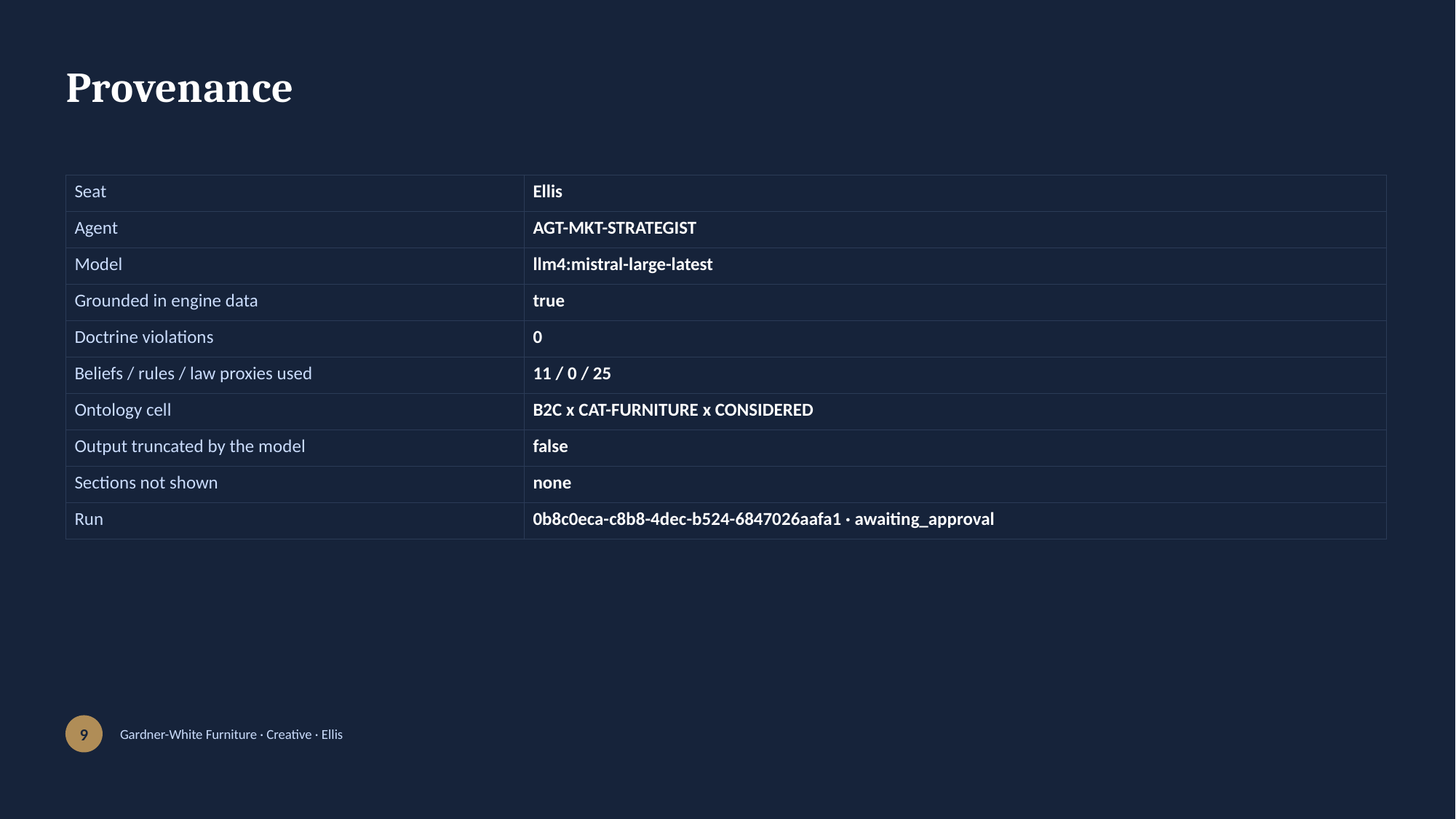

Provenance
| Seat | Ellis |
| --- | --- |
| Agent | AGT-MKT-STRATEGIST |
| Model | llm4:mistral-large-latest |
| Grounded in engine data | true |
| Doctrine violations | 0 |
| Beliefs / rules / law proxies used | 11 / 0 / 25 |
| Ontology cell | B2C x CAT-FURNITURE x CONSIDERED |
| Output truncated by the model | false |
| Sections not shown | none |
| Run | 0b8c0eca-c8b8-4dec-b524-6847026aafa1 · awaiting\_approval |

9
Gardner-White Furniture · Creative · Ellis